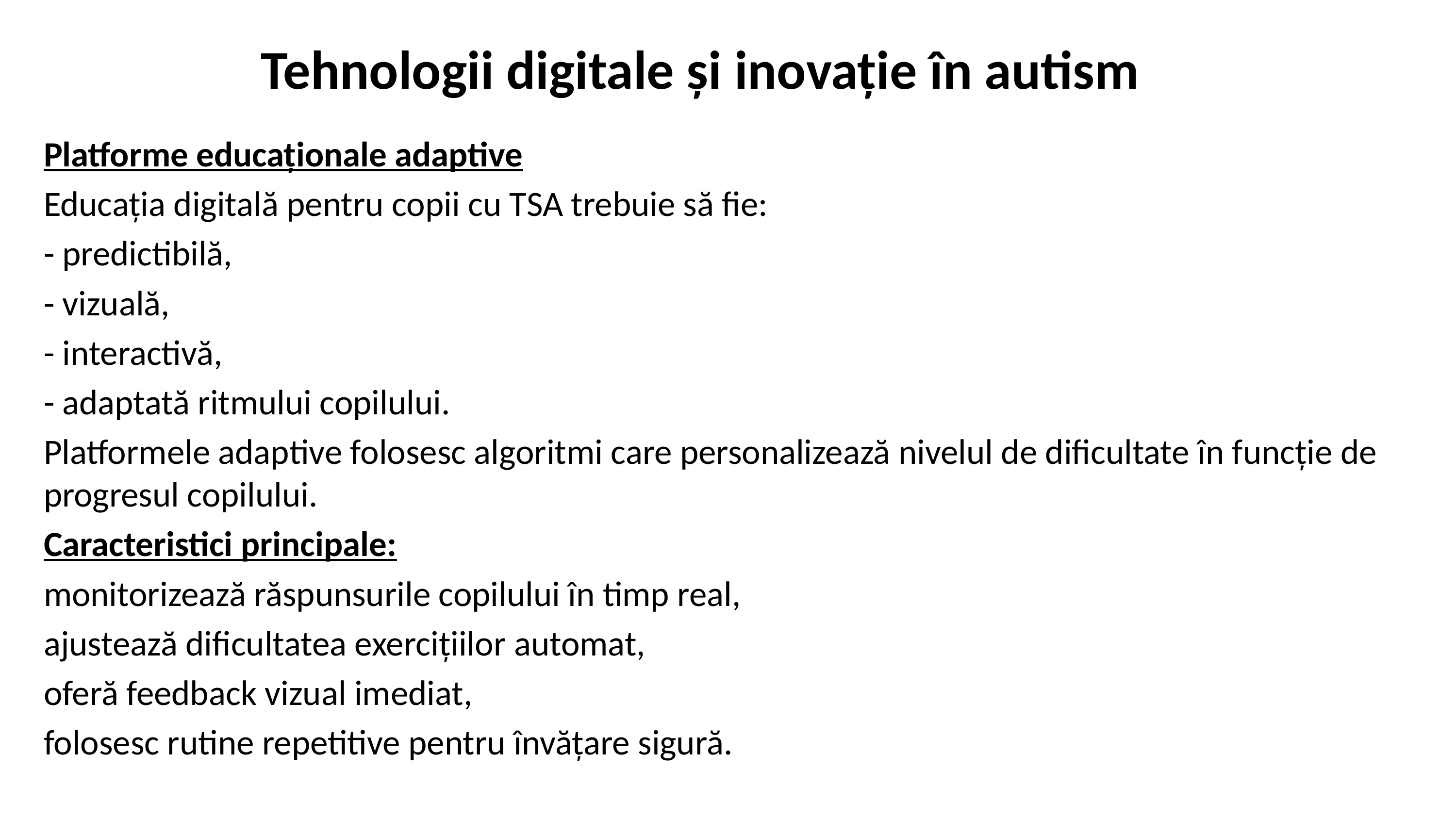

# Tehnologii digitale și inovație în autism
Platforme educaționale adaptive
Educația digitală pentru copii cu TSA trebuie să fie:
- predictibilă,
- vizuală,
- interactivă,
- adaptată ritmului copilului.
Platformele adaptive folosesc algoritmi care personalizează nivelul de dificultate în funcție de progresul copilului.
Caracteristici principale:
monitorizează răspunsurile copilului în timp real,
ajustează dificultatea exercițiilor automat,
oferă feedback vizual imediat,
folosesc rutine repetitive pentru învățare sigură.